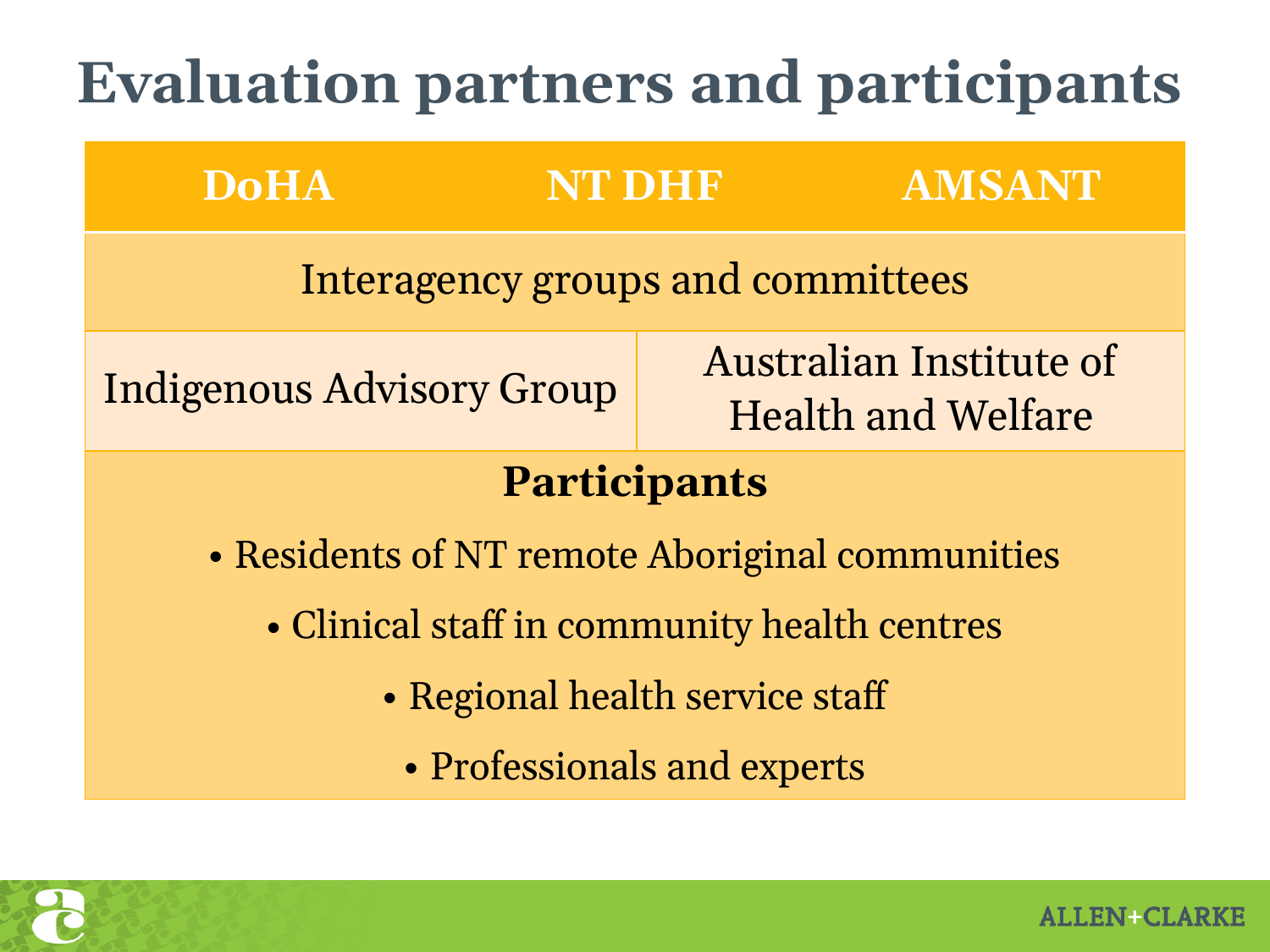

# Evaluation partners and participants
| DoHA | NT DHF |  | AMSANT |
| --- | --- | --- | --- |
| Interagency groups and committees |  |  |  |
| Indigenous Advisory Group |  | Australian Institute of Health and Welfare |  |
| Participants Residents of NT remote Aboriginal communities Clinical staff in community health centres Regional health service staff Professionals and experts |  |  |  |